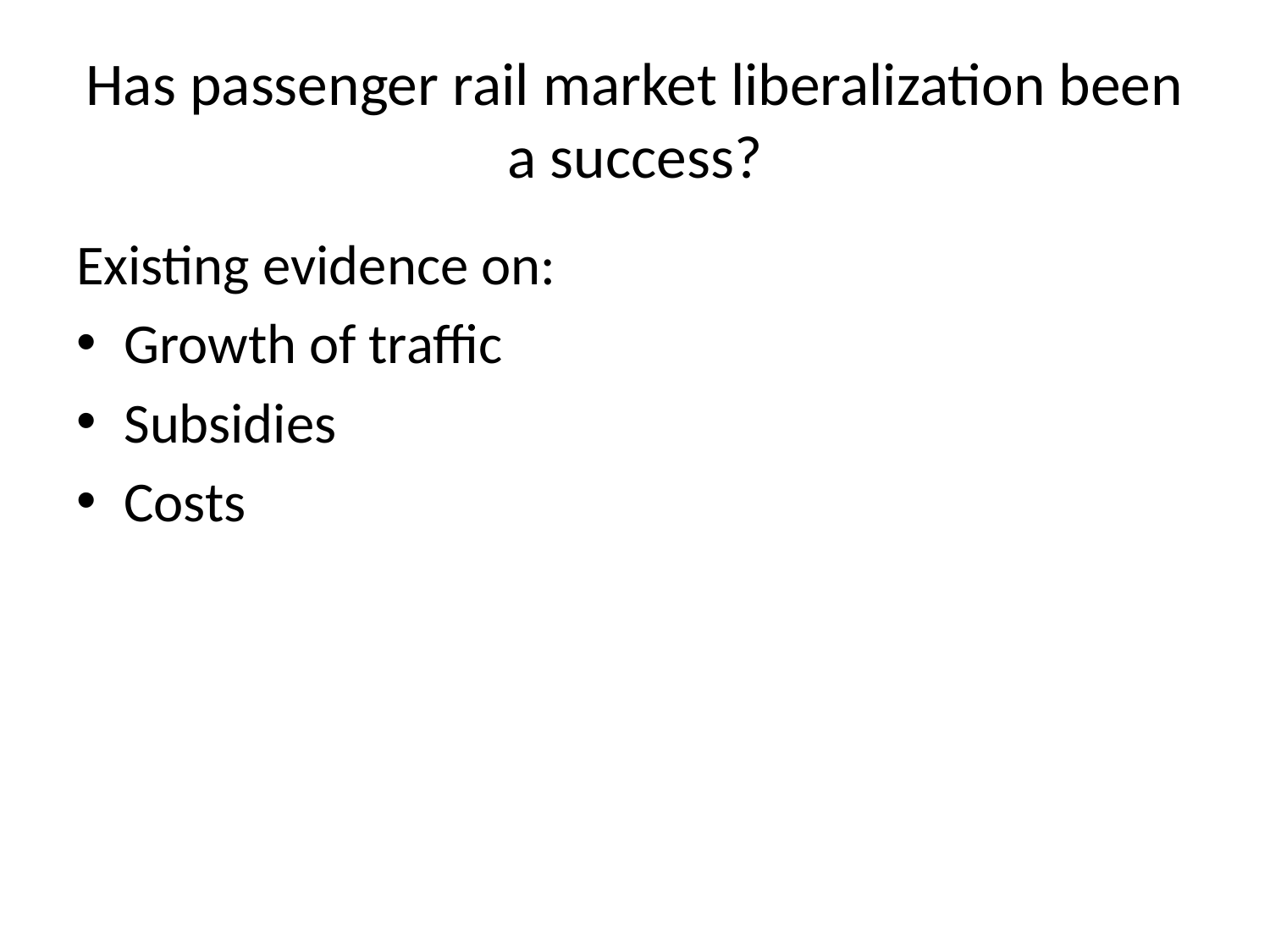

# Has passenger rail market liberalization been a success?
Existing evidence on:
Growth of traffic
Subsidies
Costs